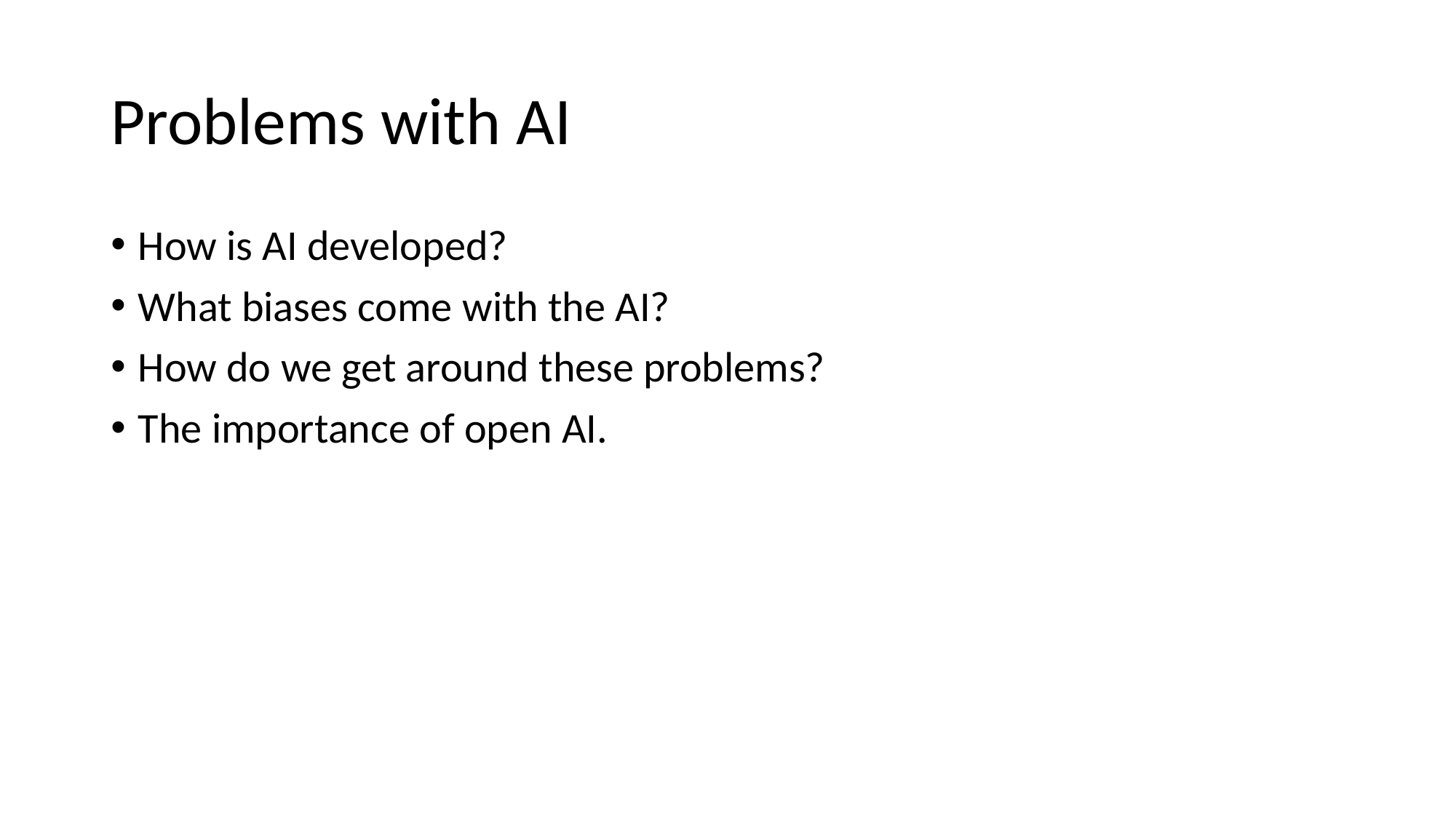

# Problems with AI
How is AI developed?
What biases come with the AI?
How do we get around these problems?
The importance of open AI.